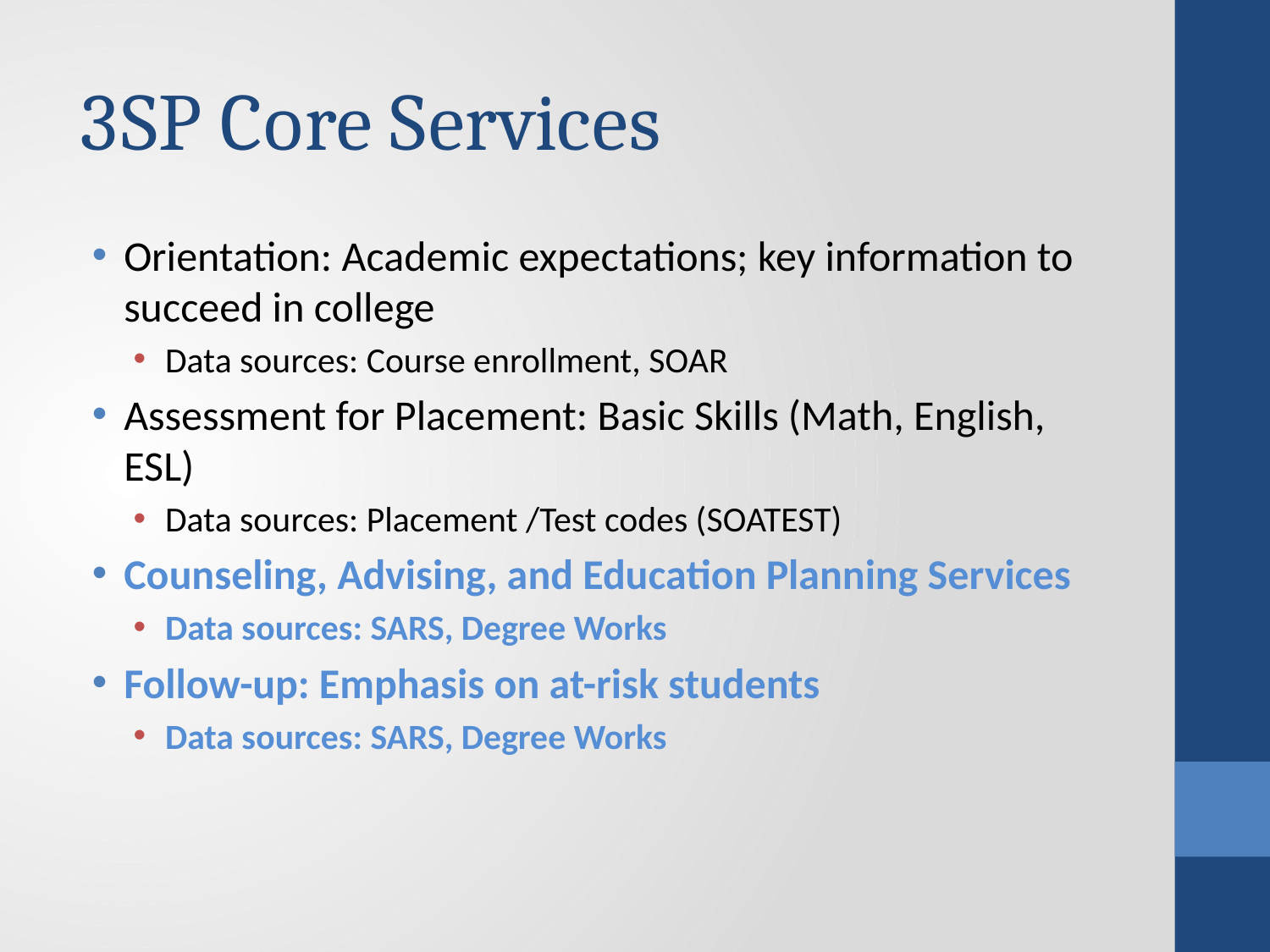

# 3SP Core Services
Orientation: Academic expectations; key information to succeed in college
Data sources: Course enrollment, SOAR
Assessment for Placement: Basic Skills (Math, English, ESL)
Data sources: Placement /Test codes (SOATEST)
Counseling, Advising, and Education Planning Services
Data sources: SARS, Degree Works
Follow-up: Emphasis on at-risk students
Data sources: SARS, Degree Works